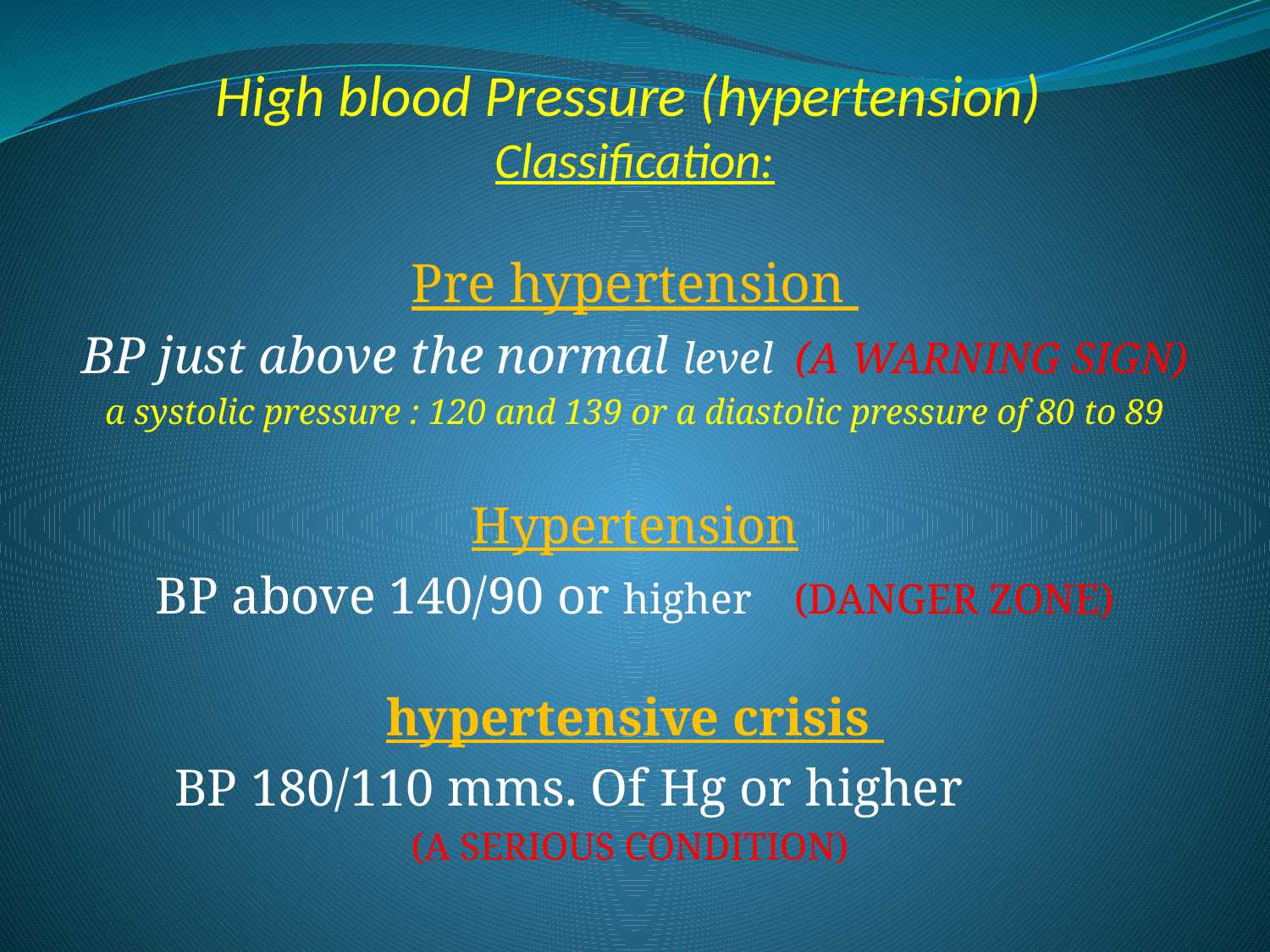

# High blood Pressure (hypertension) Classification:

Pre hypertension
BP just above the normal level  (A WARNING SIGN)
a systolic pressure : 120 and 139 or a diastolic pressure of 80 to 89

Hypertension
BP above 140/90 or higher    (DANGER ZONE)

hypertensive crisis
BP 180/110 mms. Of Hg or higher
(A SERIOUS CONDITION)